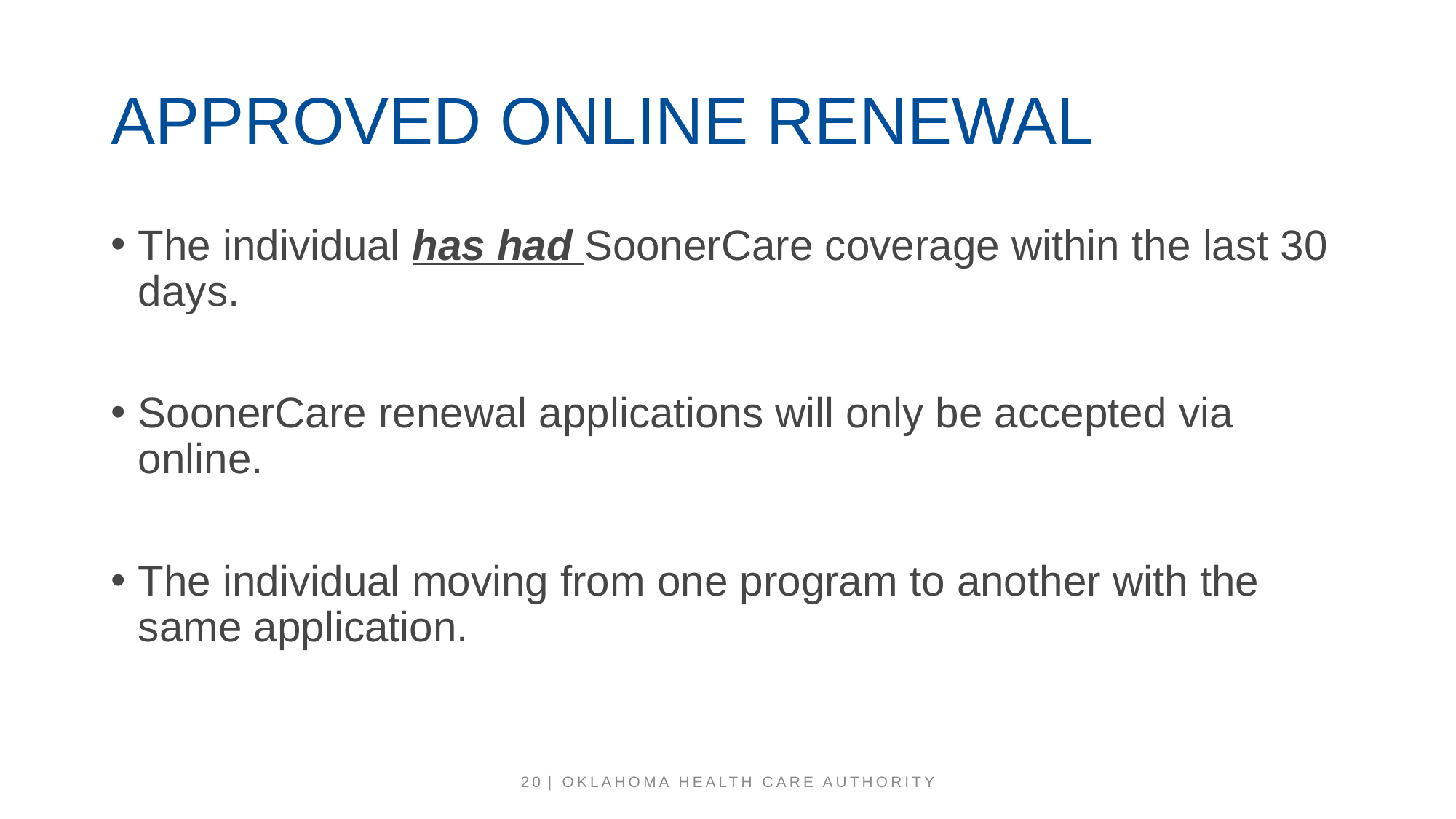

# Approved Online Renewal
The individual has had SoonerCare coverage within the last 30 days.

SoonerCare renewal applications will only be accepted via online.

The individual moving from one program to another with the same application.